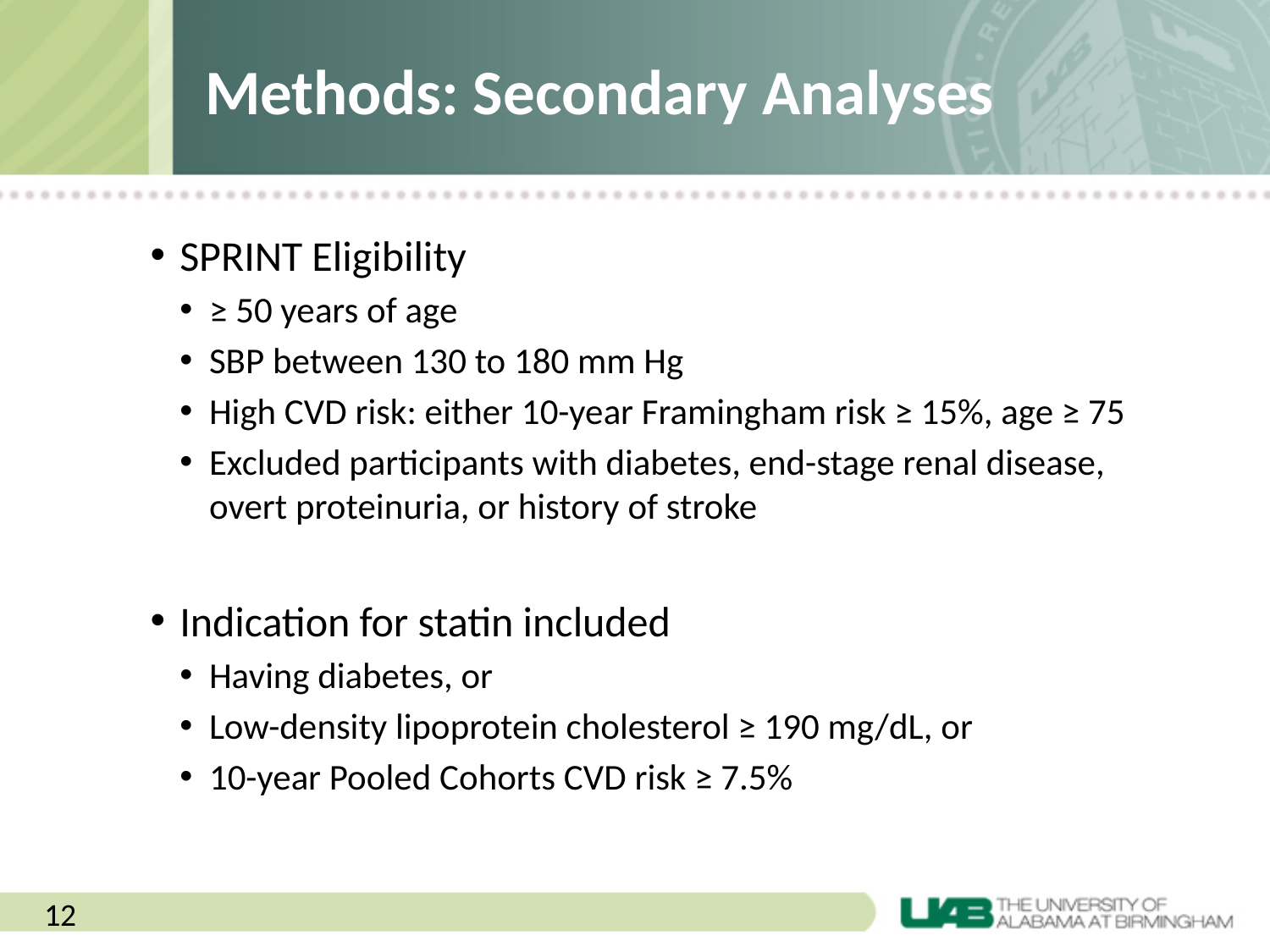

# Methods: Secondary Analyses
SPRINT Eligibility
≥ 50 years of age
SBP between 130 to 180 mm Hg
High CVD risk: either 10-year Framingham risk ≥ 15%, age ≥ 75
Excluded participants with diabetes, end-stage renal disease, overt proteinuria, or history of stroke

Indication for statin included
Having diabetes, or
Low-density lipoprotein cholesterol ≥ 190 mg/dL, or
10-year Pooled Cohorts CVD risk ≥ 7.5%

1
12